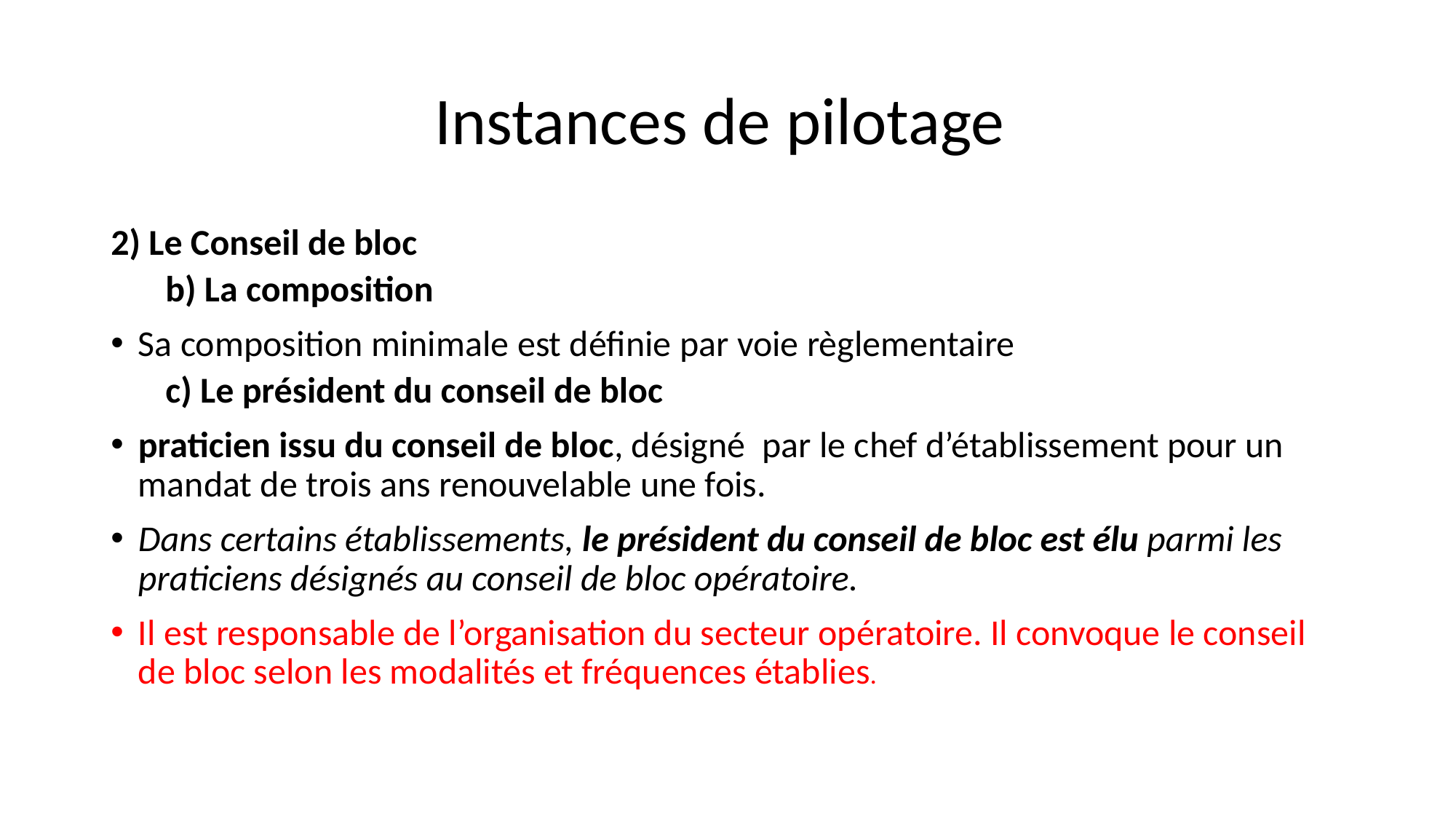

# Instances de pilotage
2) Le Conseil de bloc
b) La composition
Sa composition minimale est définie par voie règlementaire
c) Le président du conseil de bloc
praticien issu du conseil de bloc, désigné  par le chef d’établissement pour un mandat de trois ans renouvelable une fois.
Dans certains établissements, le président du conseil de bloc est élu parmi les praticiens désignés au conseil de bloc opératoire.
Il est responsable de l’organisation du secteur opératoire. Il convoque le conseil de bloc selon les modalités et fréquences établies.